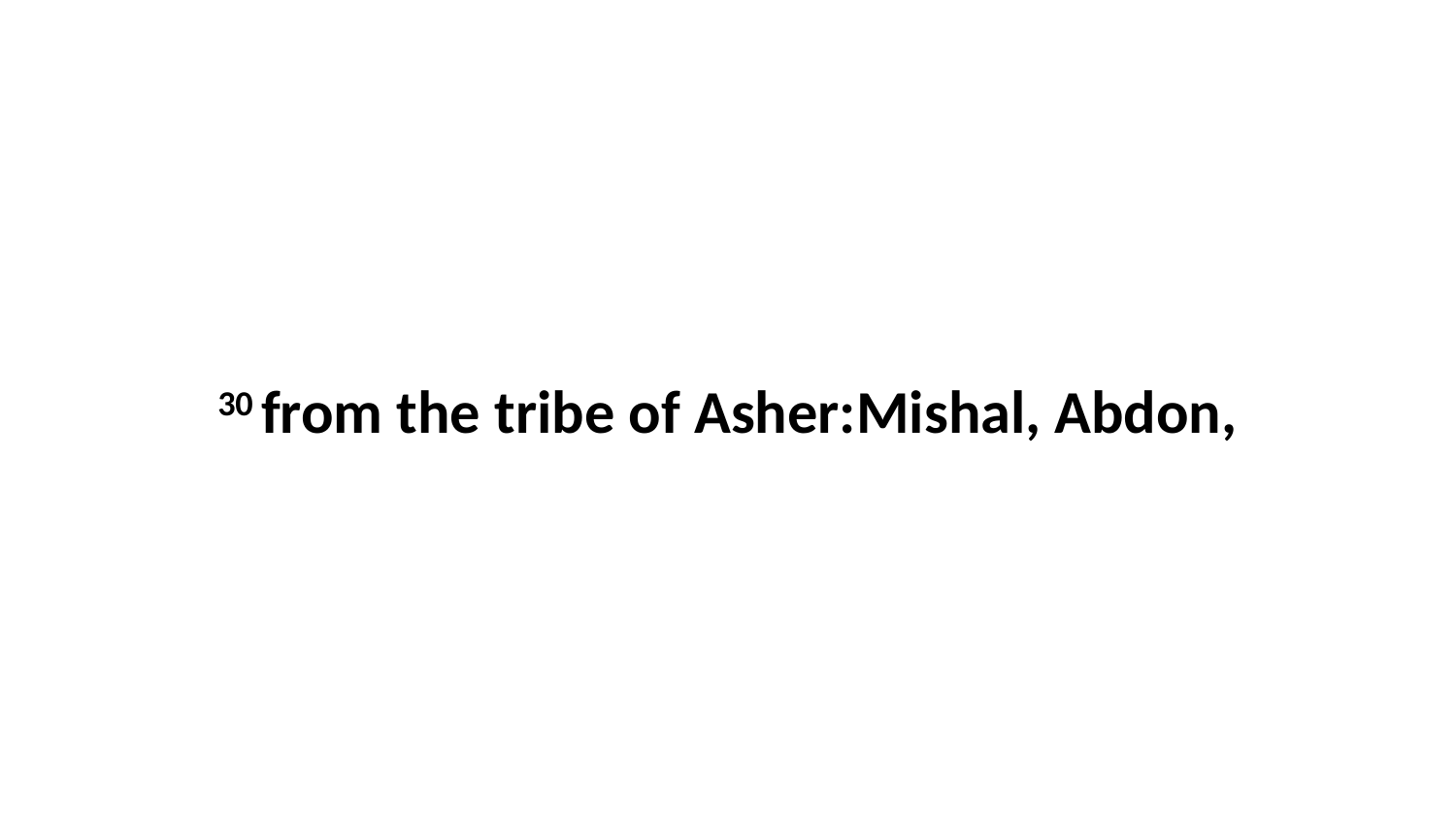

30 from the tribe of Asher:Mishal, Abdon,